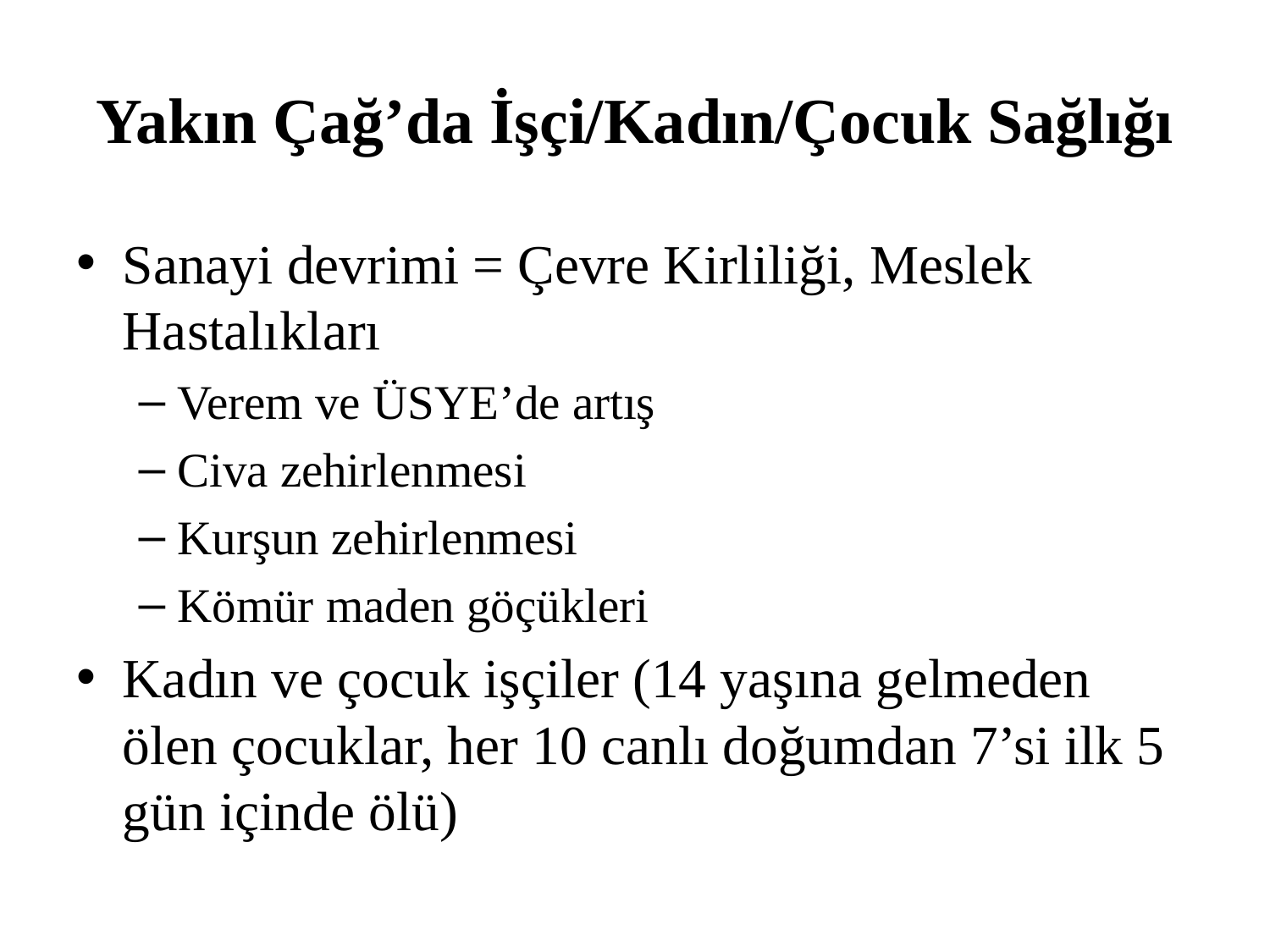

# Yakın Çağ’da İşçi/Kadın/Çocuk Sağlığı
Sanayi devrimi = Çevre Kirliliği, Meslek Hastalıkları
Verem ve ÜSYE’de artış
Civa zehirlenmesi
Kurşun zehirlenmesi
Kömür maden göçükleri
Kadın ve çocuk işçiler (14 yaşına gelmeden ölen çocuklar, her 10 canlı doğumdan 7’si ilk 5 gün içinde ölü)